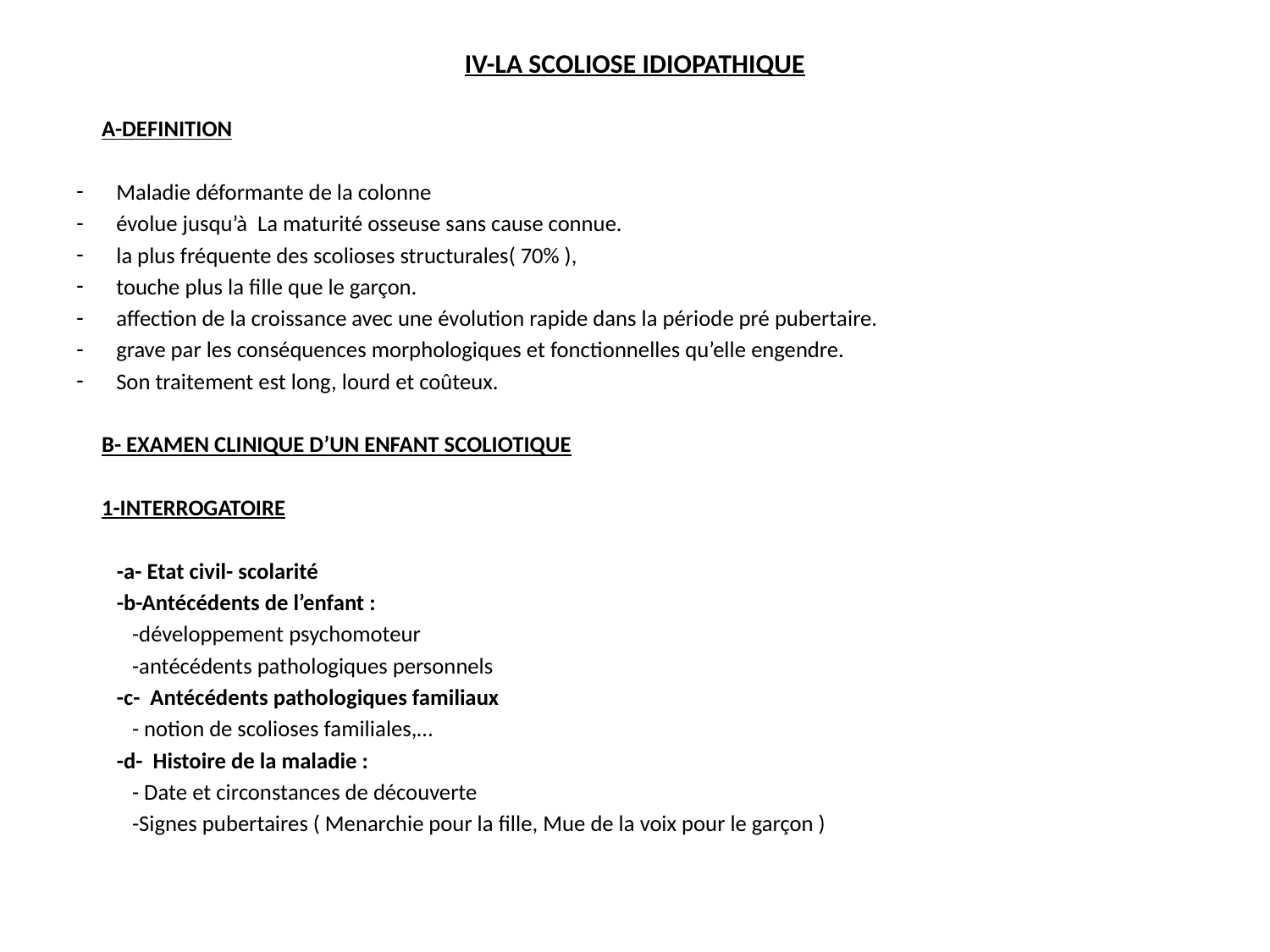

#
IV-LA SCOLIOSE IDIOPATHIQUE

     A-DEFINITION

Maladie déformante de la colonne
évolue jusqu’à  La maturité osseuse sans cause connue.
la plus fréquente des scolioses structurales( 70% ),
touche plus la fille que le garçon.
affection de la croissance avec une évolution rapide dans la période pré pubertaire.
grave par les conséquences morphologiques et fonctionnelles qu’elle engendre.
Son traitement est long, lourd et coûteux.

     B- EXAMEN CLINIQUE D’UN ENFANT SCOLIOTIQUE

     1-INTERROGATOIRE

        -a- Etat civil- scolarité
        -b-Antécédents de l’enfant :
           -développement psychomoteur
           -antécédents pathologiques personnels
        -c-  Antécédents pathologiques familiaux
           - notion de scolioses familiales,…
        -d-  Histoire de la maladie :
           - Date et circonstances de découverte
           -Signes pubertaires ( Menarchie pour la fille, Mue de la voix pour le garçon )